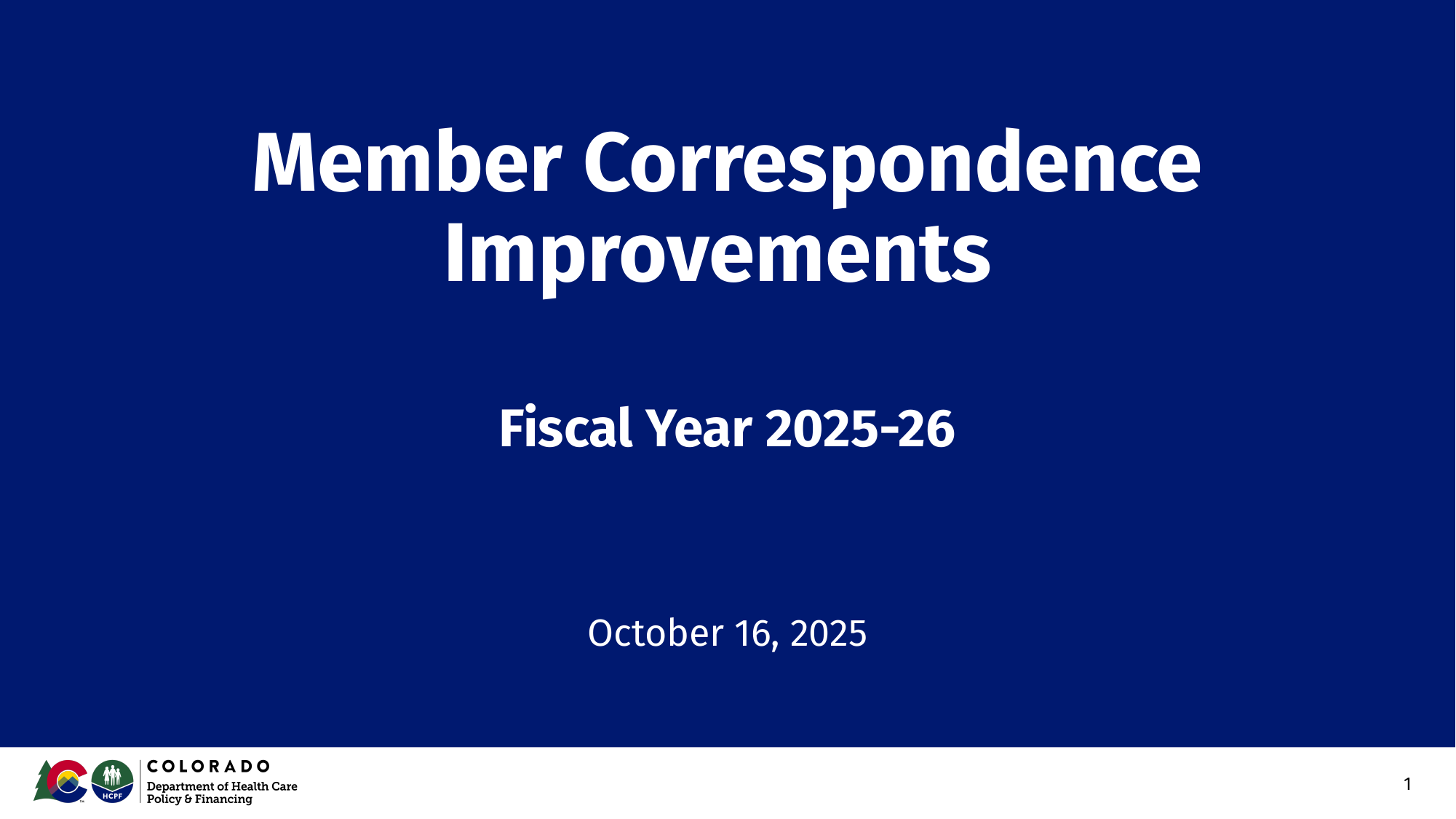

# Member Correspondence Improvements

Fiscal Year 2025-26
October 16, 2025
1